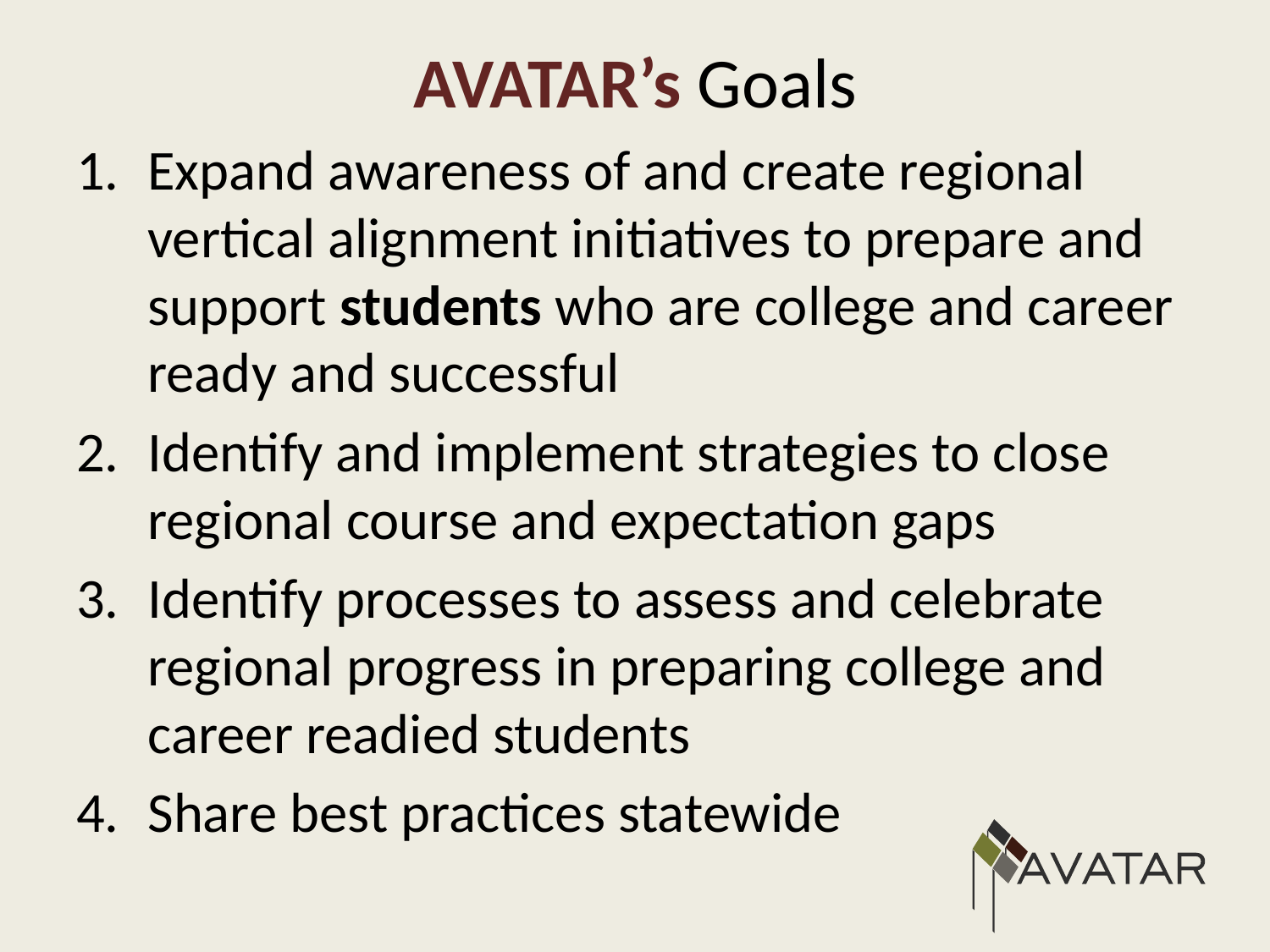

# AVATAR’s Goals
Expand awareness of and create regional vertical alignment initiatives to prepare and support students who are college and career ready and successful
Identify and implement strategies to close regional course and expectation gaps
Identify processes to assess and celebrate regional progress in preparing college and career readied students
Share best practices statewide